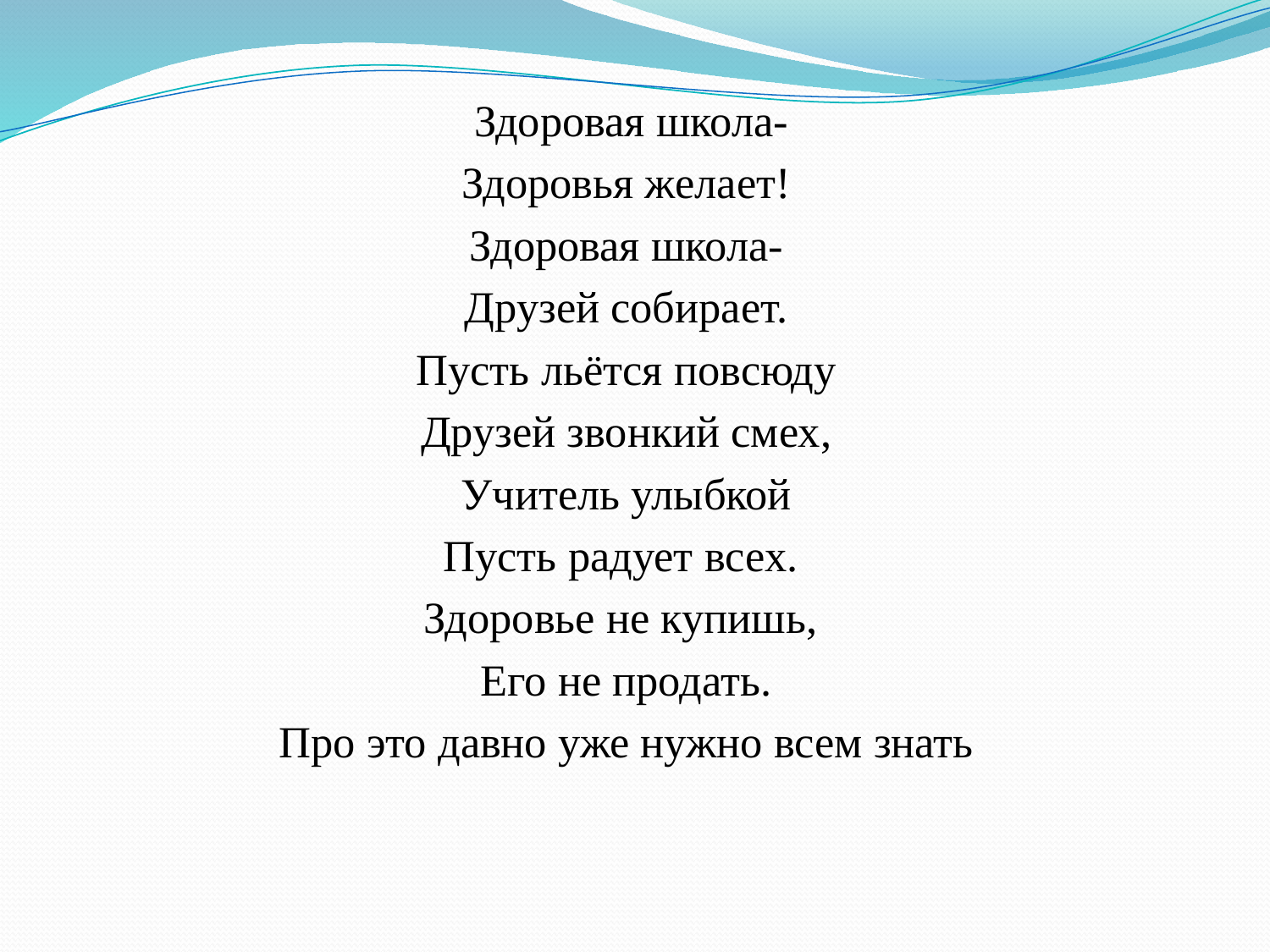

Здоровая школа-
Здоровья желает!
Здоровая школа-
Друзей собирает.
Пусть льётся повсюду
Друзей звонкий смех,
Учитель улыбкой
Пусть радует всех.
Здоровье не купишь,
Его не продать.
Про это давно уже нужно всем знать